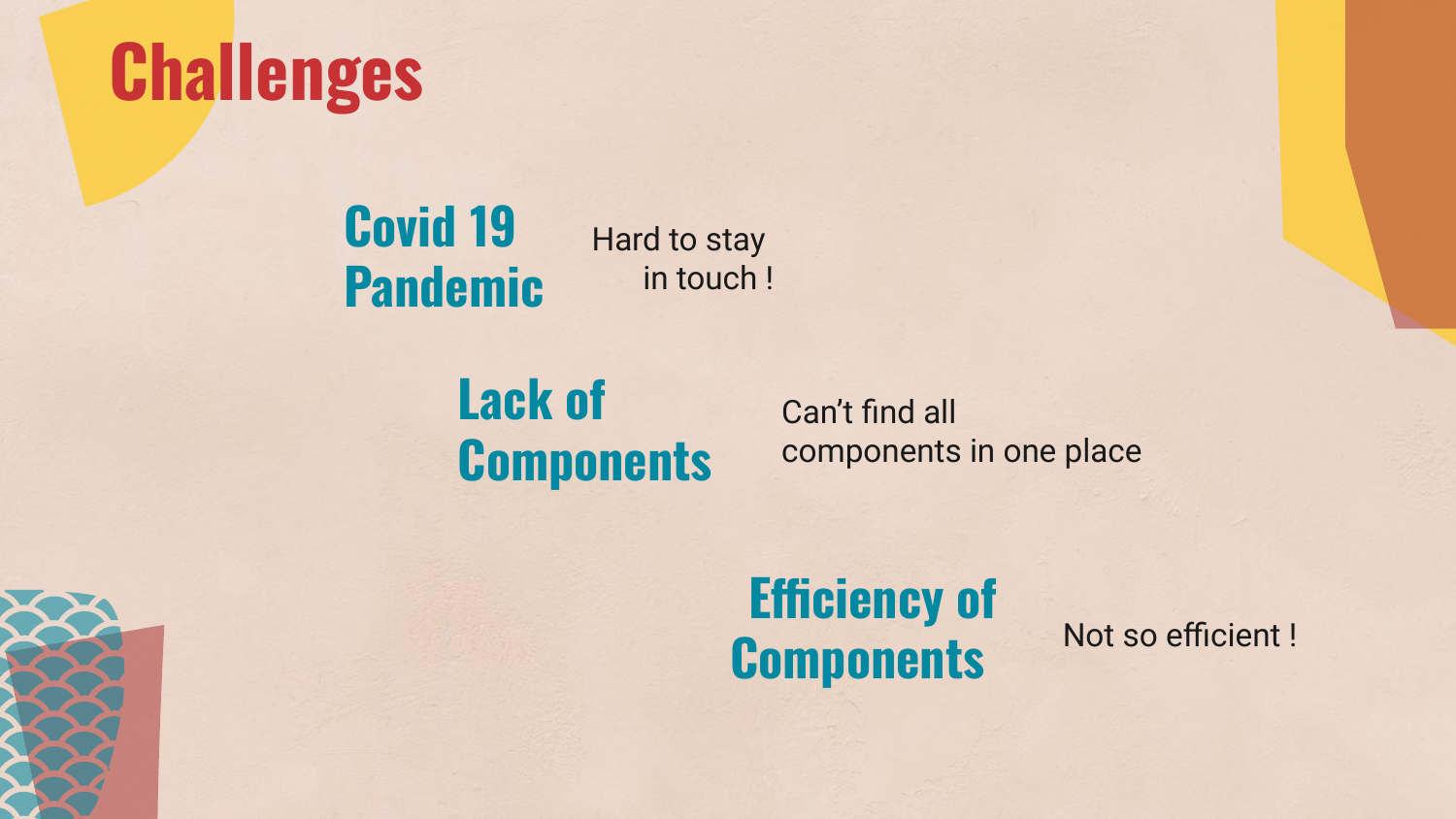

Challenges

Hard to stay
in touch !
# Covid 19 Pandemic
Can’t find all components in one place
Lack of Components
Efficiency of Components
Not so efficient !